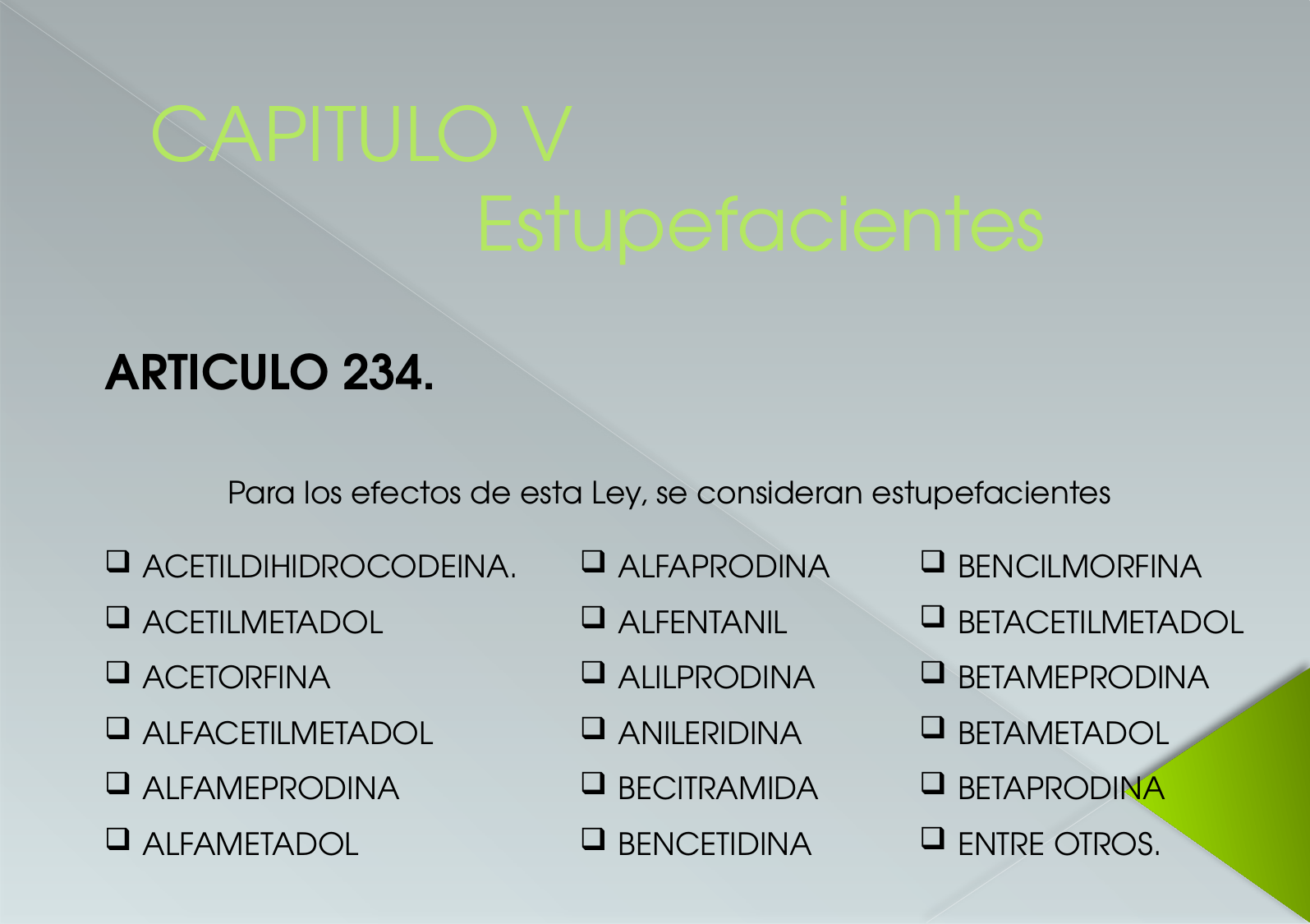

# CAPITULO V Estupefacientes
ARTICULO 234.
	Para los efectos de esta Ley, se consideran estupefacientes
ACETILDIHIDROCODEINA.
ACETILMETADOL
ACETORFINA
ALFACETILMETADOL
ALFAMEPRODINA
ALFAMETADOL

ALFAPRODINA
ALFENTANIL
ALILPRODINA
ANILERIDINA
BECITRAMIDA
BENCETIDINA

BENCILMORFINA
BETACETILMETADOL
BETAMEPRODINA
BETAMETADOL
BETAPRODINA
ENTRE OTROS.